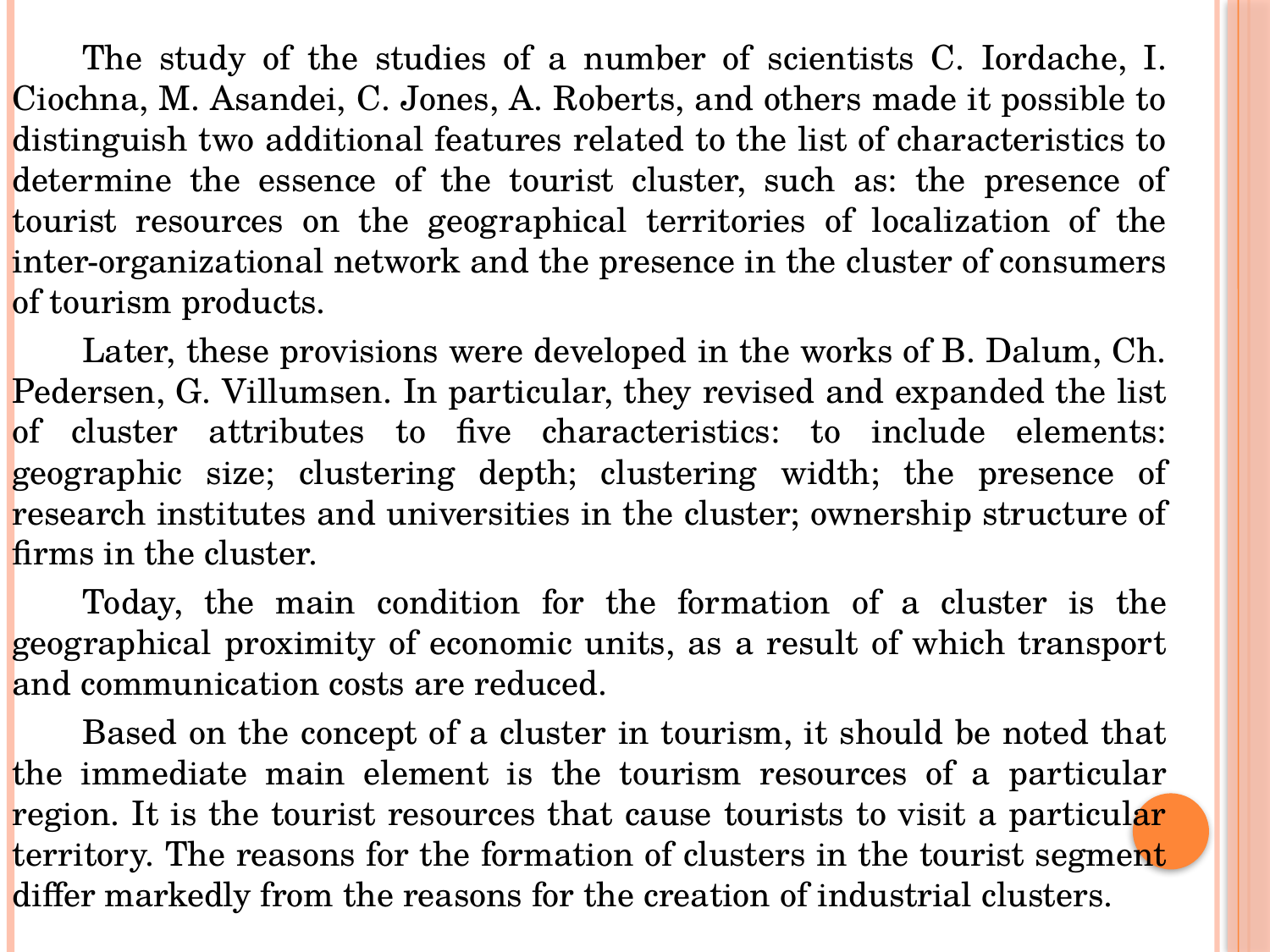

The study of the studies of a number of scientists C. Iordache, I. Ciochna, M. Asandei, C. Jones, A. Roberts, and others made it possible to distinguish two additional features related to the list of characteristics to determine the essence of the tourist cluster, such as: the presence of tourist resources on the geographical territories of localization of the inter-organizational network and the presence in the cluster of consumers of tourism products.
Later, these provisions were developed in the works of B. Dalum, Ch. Pedersen, G. Villumsen. In particular, they revised and expanded the list of cluster attributes to five characteristics: to include elements: geographic size; clustering depth; clustering width; the presence of research institutes and universities in the cluster; ownership structure of firms in the cluster.
Today, the main condition for the formation of a cluster is the geographical proximity of economic units, as a result of which transport and communication costs are reduced.
Based on the concept of a cluster in tourism, it should be noted that the immediate main element is the tourism resources of a particular region. It is the tourist resources that cause tourists to visit a particular territory. The reasons for the formation of clusters in the tourist segment differ markedly from the reasons for the creation of industrial clusters.